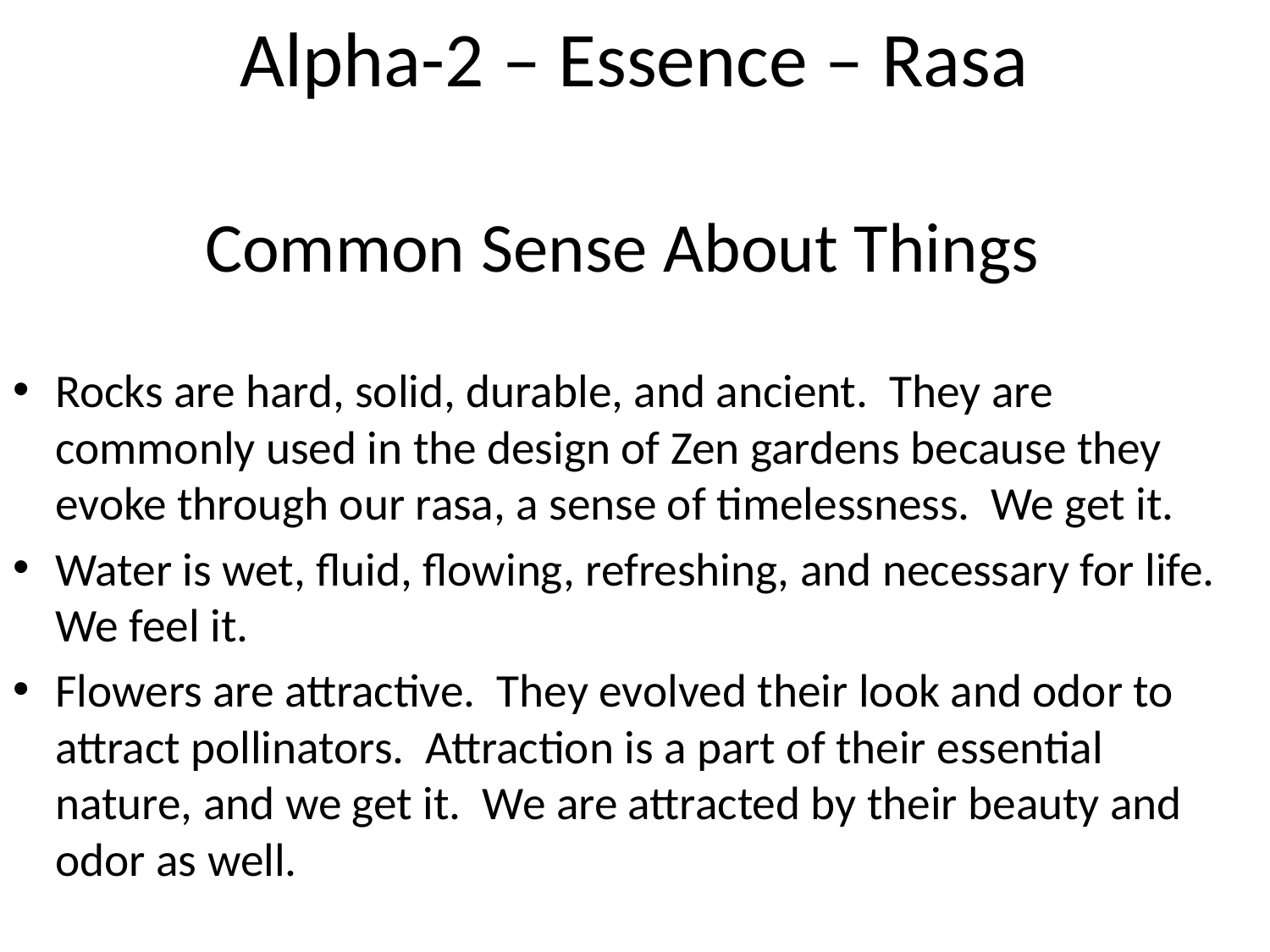

# Alpha-2 – Essence – Rasa
Common Sense About Things

Rocks are hard, solid, durable, and ancient.  They are commonly used in the design of Zen gardens because they evoke through our rasa, a sense of timelessness.  We get it.
Water is wet, fluid, flowing, refreshing, and necessary for life.  We feel it.
Flowers are attractive.  They evolved their look and odor to attract pollinators.  Attraction is a part of their essential nature, and we get it.  We are attracted by their beauty and odor as well.